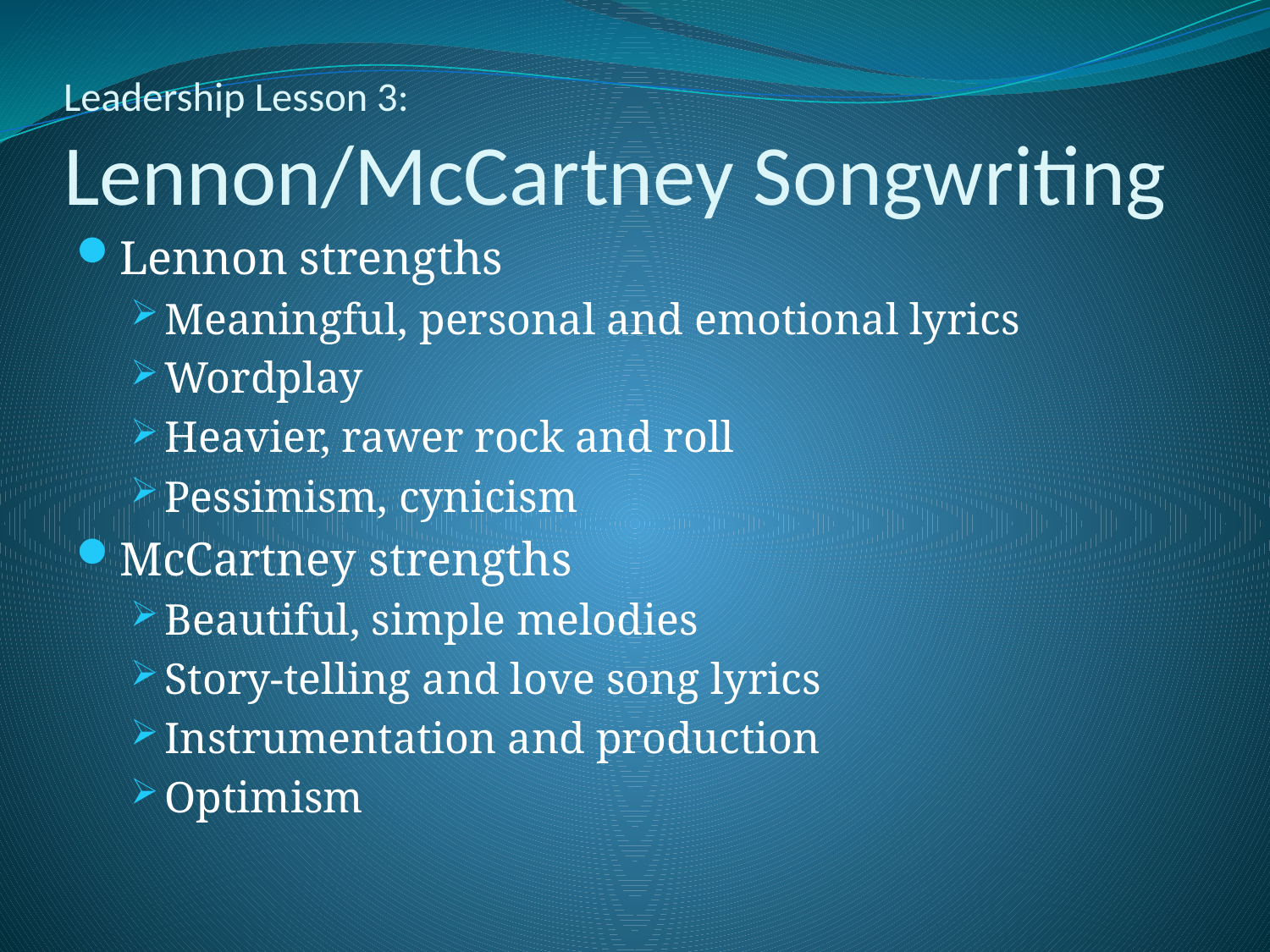

# Leadership Lesson 3: Lennon/McCartney Songwriting
Lennon strengths
Meaningful, personal and emotional lyrics
Wordplay
Heavier, rawer rock and roll
Pessimism, cynicism
McCartney strengths
Beautiful, simple melodies
Story-telling and love song lyrics
Instrumentation and production
Optimism